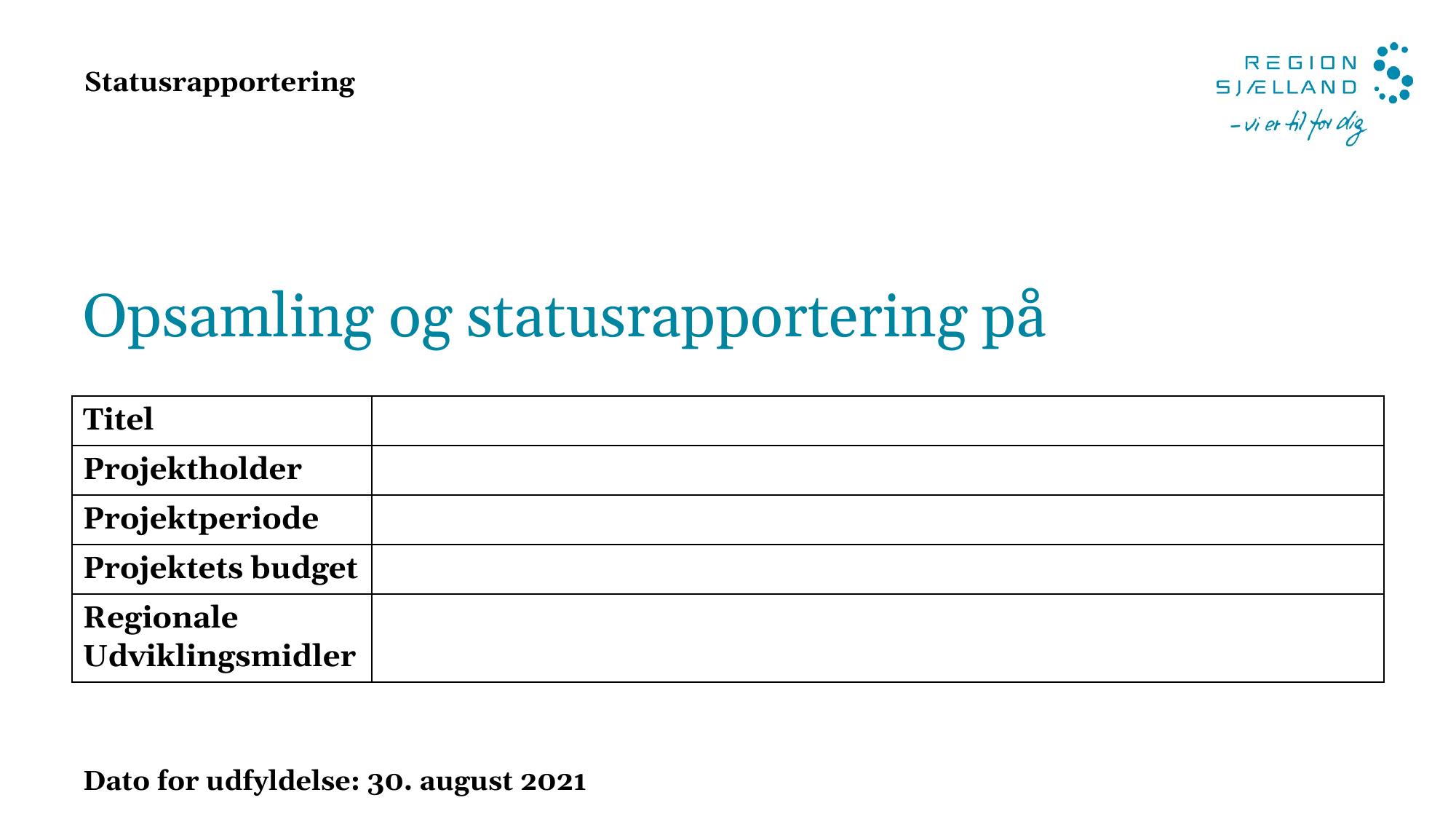

Statusrapportering
# Opsamling og statusrapportering på
| Titel |  |
| --- | --- |
| Projektholder |  |
| Projektperiode |  |
| Projektets budget |  |
| Regionale Udviklingsmidler |  |
Dato for udfyldelse: 30. august 2021